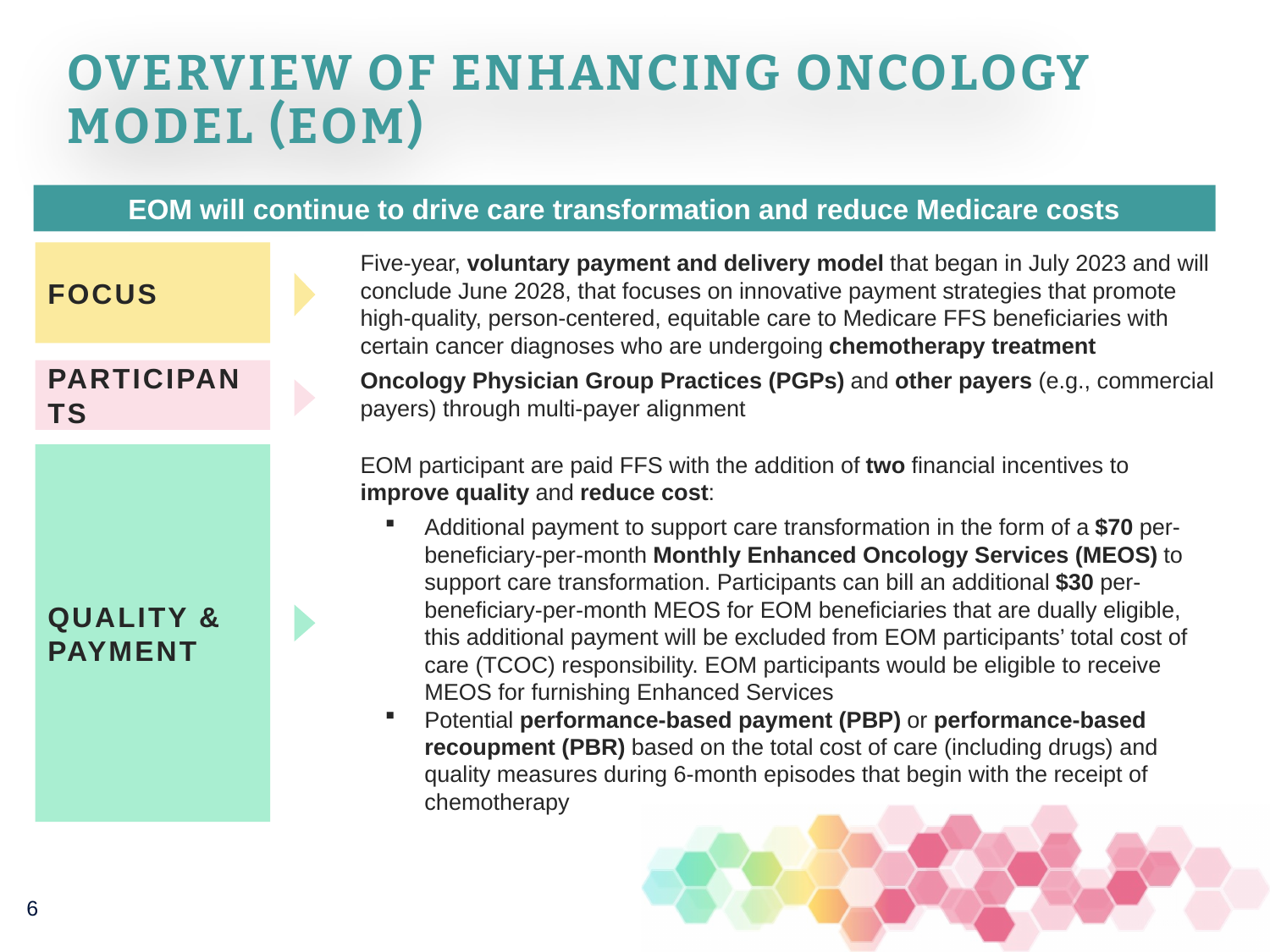

Overview of Enhancing Oncology Model (EOM)
EOM will continue to drive care transformation and reduce Medicare costs
FOCUS
Five-year, voluntary payment and delivery model that began in July 2023 and will conclude June 2028, that focuses on innovative payment strategies that promote high-quality, person-centered, equitable care to Medicare FFS beneficiaries with certain cancer diagnoses who are undergoing chemotherapy treatment

PARTICIPANTS
Oncology Physician Group Practices (PGPs) and other payers (e.g., commercial payers) through multi-payer alignment

QUALITY & PAYMENT
EOM participant are paid FFS with the addition of two financial incentives to improve quality and reduce cost:
Additional payment to support care transformation in the form of a $70 per-beneficiary-per-month Monthly Enhanced Oncology Services (MEOS) to support care transformation. Participants can bill an additional $30 per-beneficiary-per-month MEOS for EOM beneficiaries that are dually eligible, this additional payment will be excluded from EOM participants’ total cost of care (TCOC) responsibility. EOM participants would be eligible to receive MEOS for furnishing Enhanced Services
Potential performance-based payment (PBP) or performance-based recoupment (PBR) based on the total cost of care (including drugs) and quality measures during 6-month episodes that begin with the receipt of chemotherapy